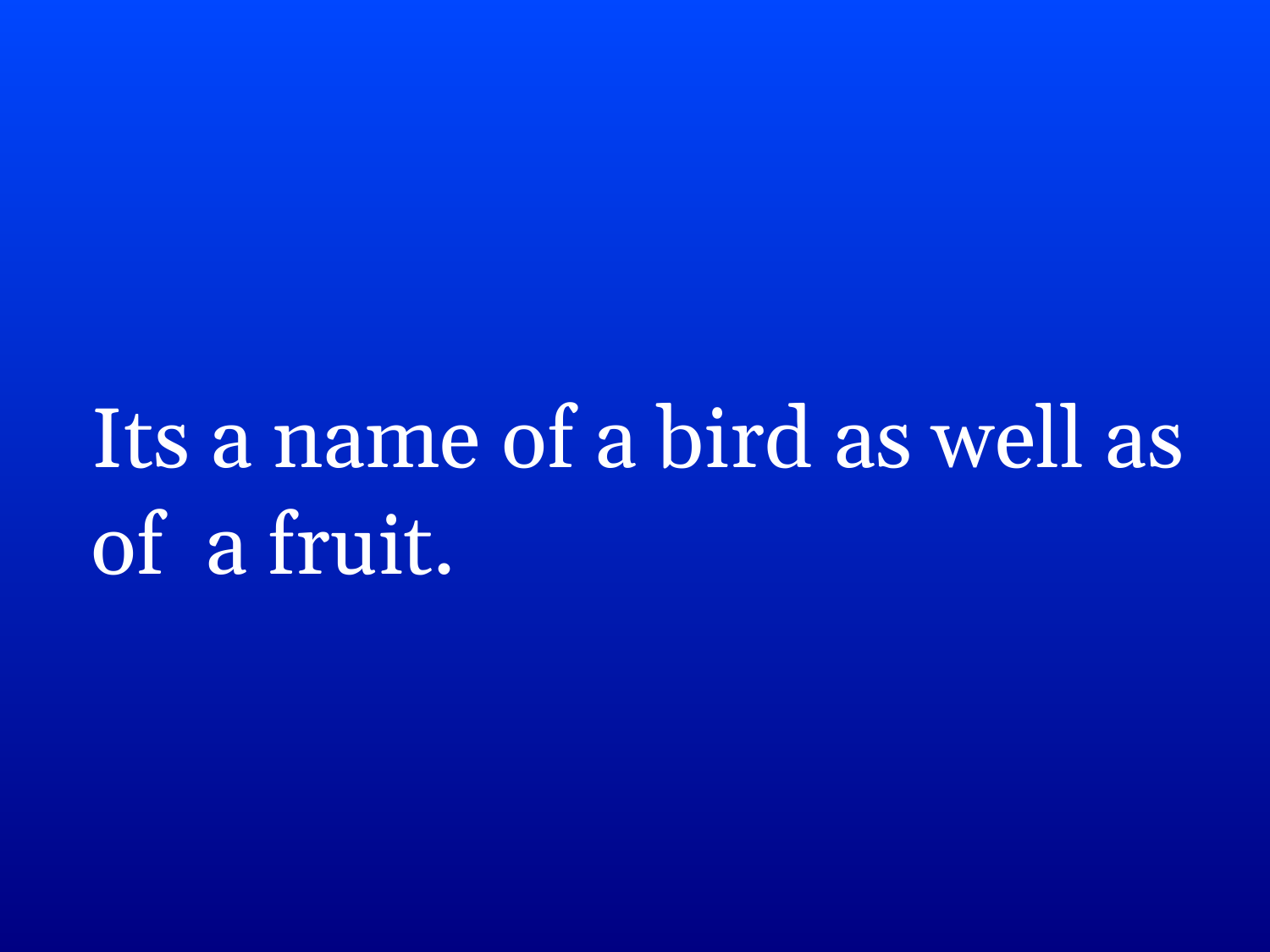

Its a name of a bird as well as
of  a fruit.